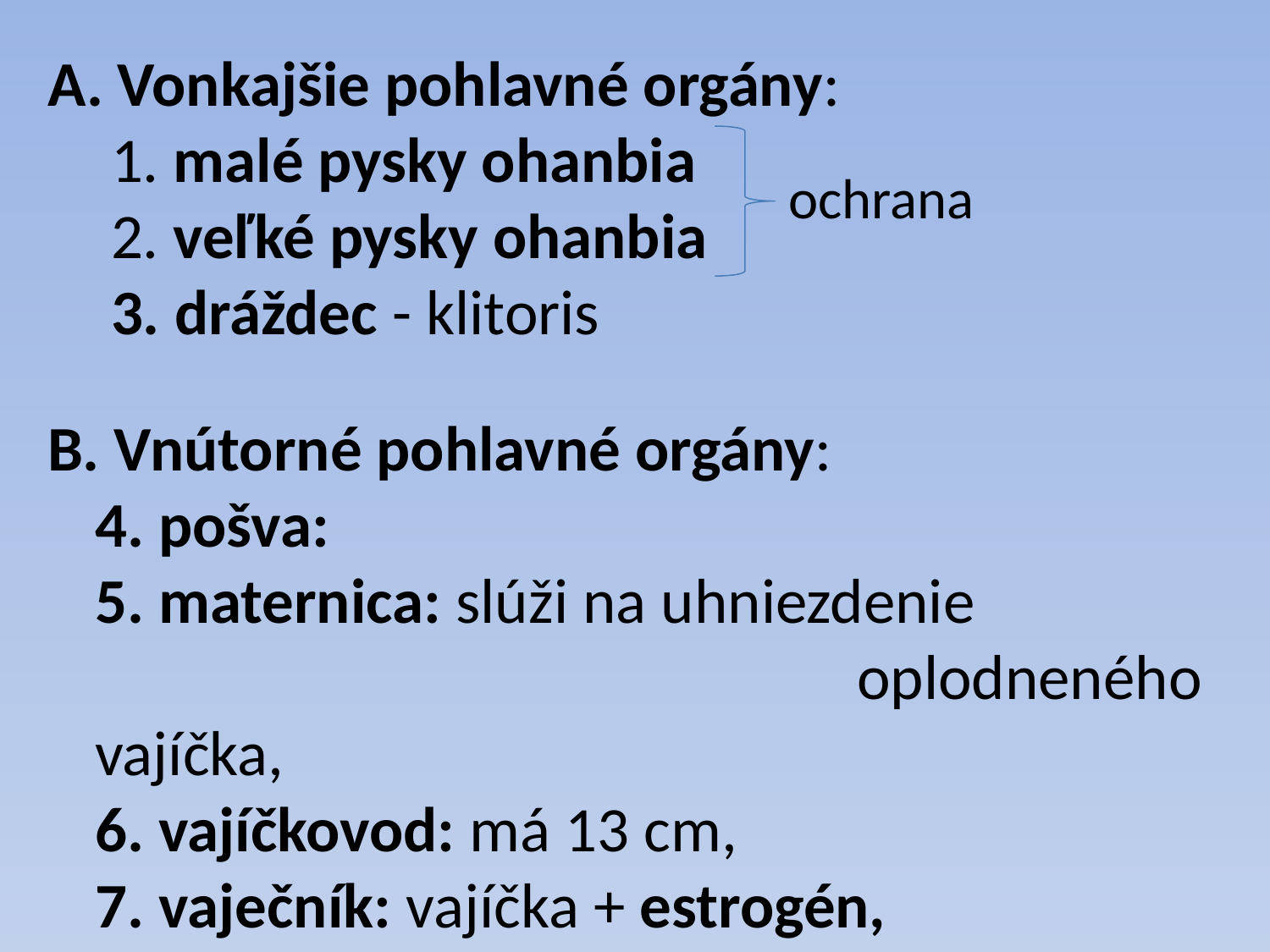

Vonkajšie pohlavné orgány:
 malé pysky ohanbia
 veľké pysky ohanbia
 dráždec - klitoris

ochrana
B. Vnútorné pohlavné orgány:
	4. pošva:
	5. maternica: slúži na uhniezdenie    							oplodneného vajíčka,
	6. vajíčkovod: má 13 cm,
	7. vaječník: vajíčka + estrogén,